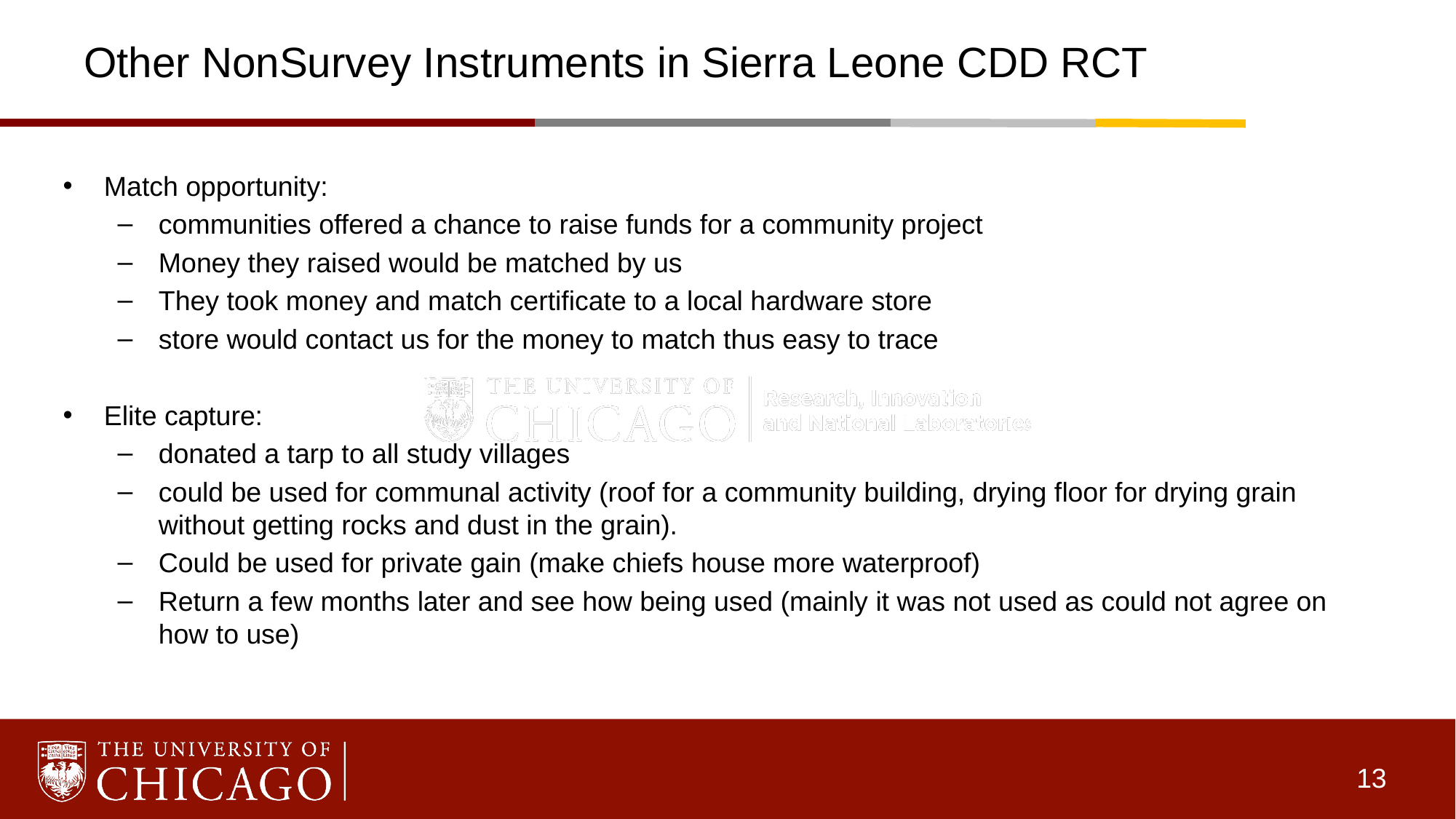

# Other NonSurvey Instruments in Sierra Leone CDD RCT
Match opportunity:
communities offered a chance to raise funds for a community project
Money they raised would be matched by us
They took money and match certificate to a local hardware store
store would contact us for the money to match thus easy to trace

Elite capture:
donated a tarp to all study villages
could be used for communal activity (roof for a community building, drying floor for drying grain without getting rocks and dust in the grain).
Could be used for private gain (make chiefs house more waterproof)
Return a few months later and see how being used (mainly it was not used as could not agree on how to use)